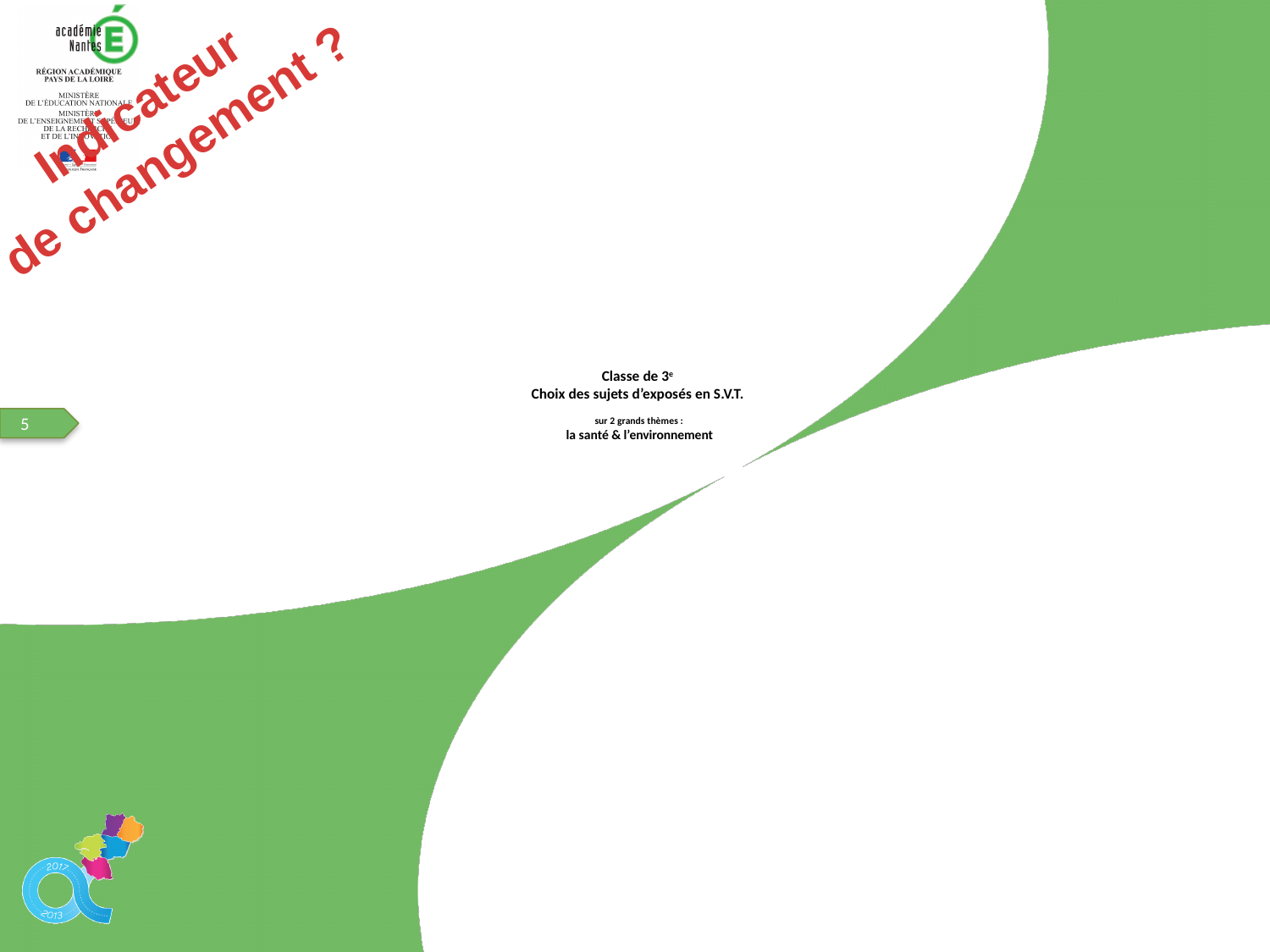

Indicateur
de changement ?
# Classe de 3e Choix des sujets d’exposés en S.V.T. sur 2 grands thèmes : la santé & l’environnement